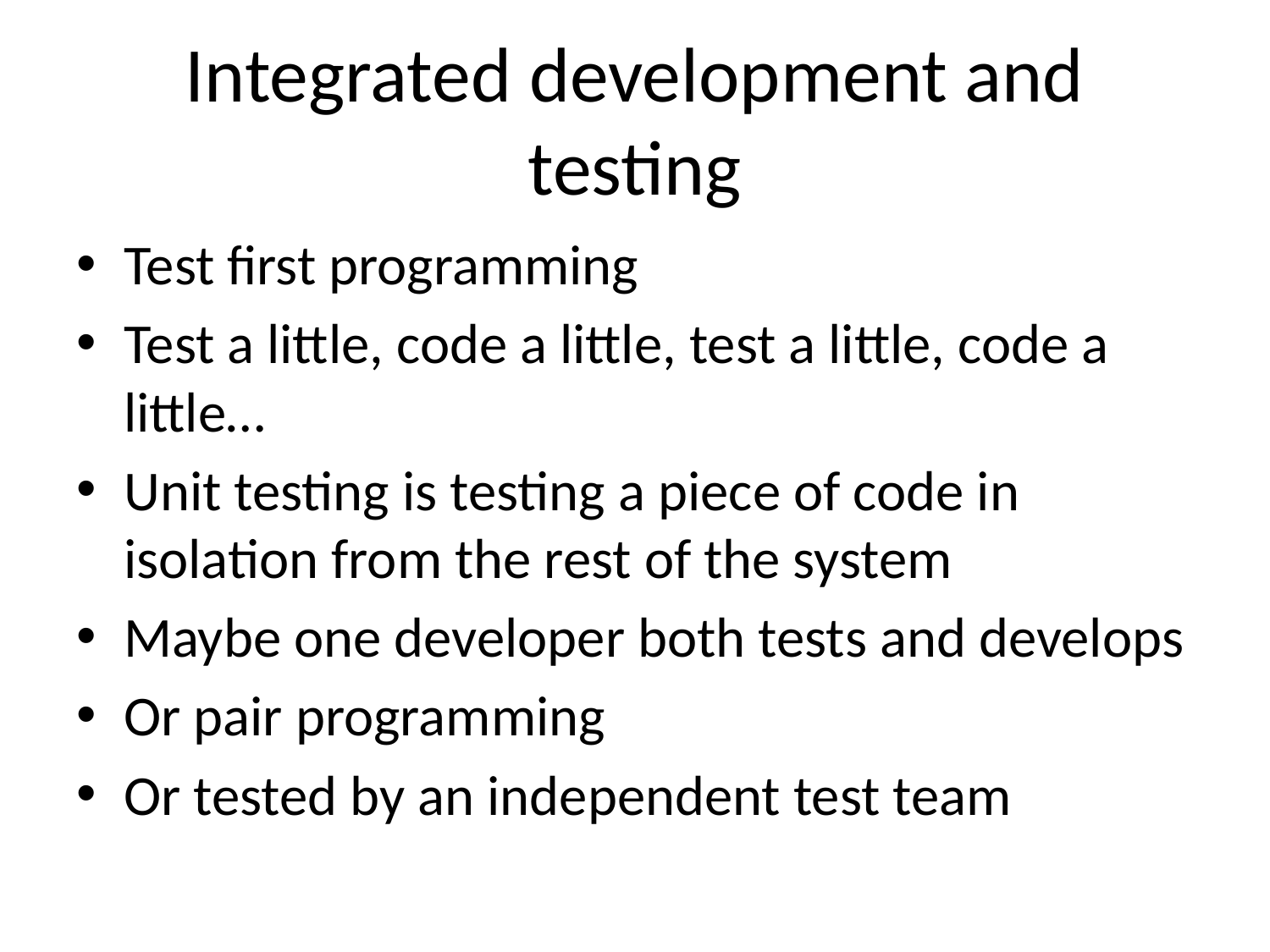

# Integrated development and testing
Test first programming
Test a little, code a little, test a little, code a little…
Unit testing is testing a piece of code in isolation from the rest of the system
Maybe one developer both tests and develops
Or pair programming
Or tested by an independent test team